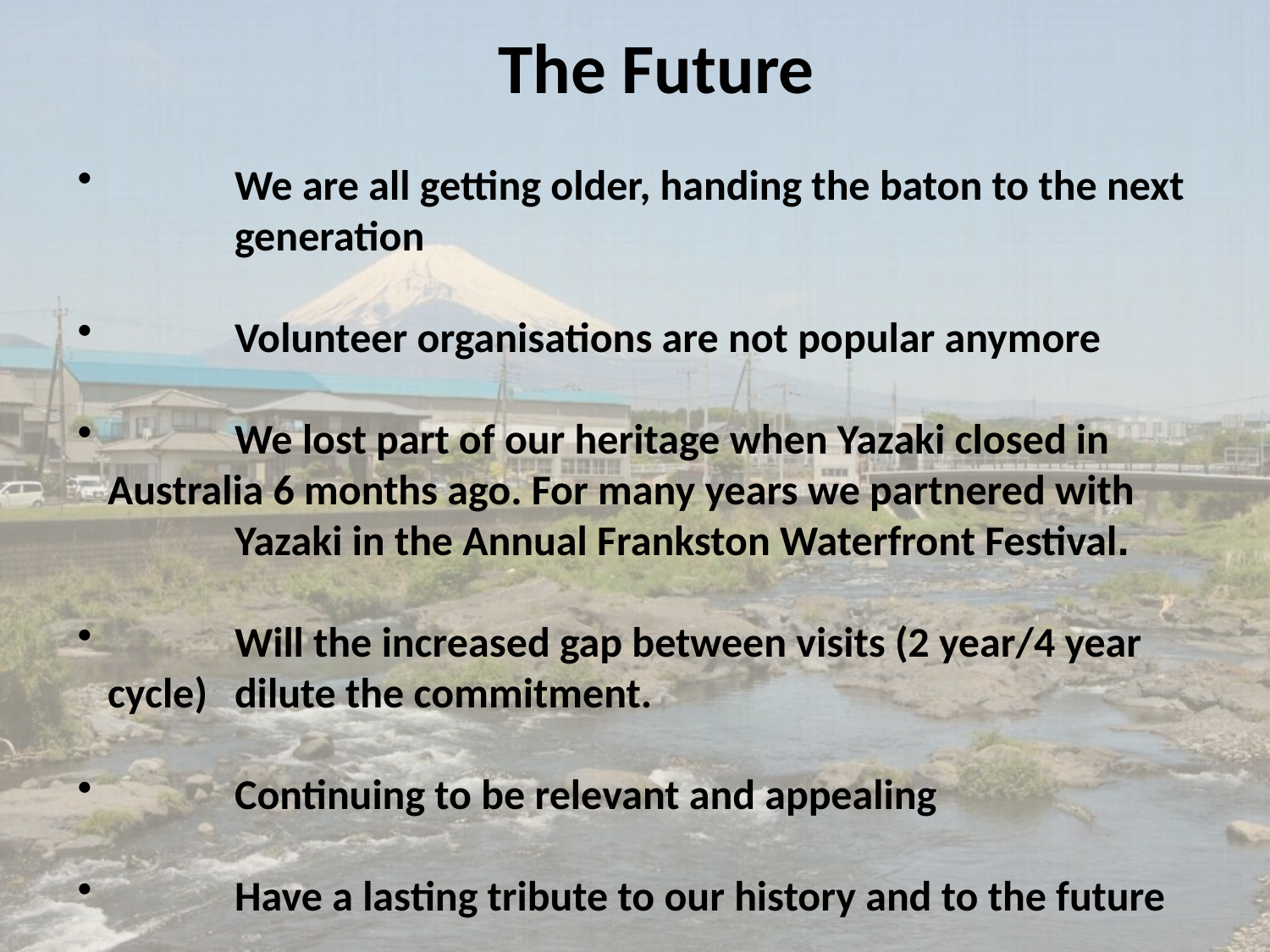

The Future

	We are all getting older, handing the baton to the next 	generation

	Volunteer organisations are not popular anymore

	We lost part of our heritage when Yazaki closed in 	Australia 6 months ago. For many years we partnered with 	Yazaki in the Annual Frankston Waterfront Festival.

	Will the increased gap between visits (2 year/4 year cycle) 	dilute the commitment.

	Continuing to be relevant and appealing

	Have a lasting tribute to our history and to the future